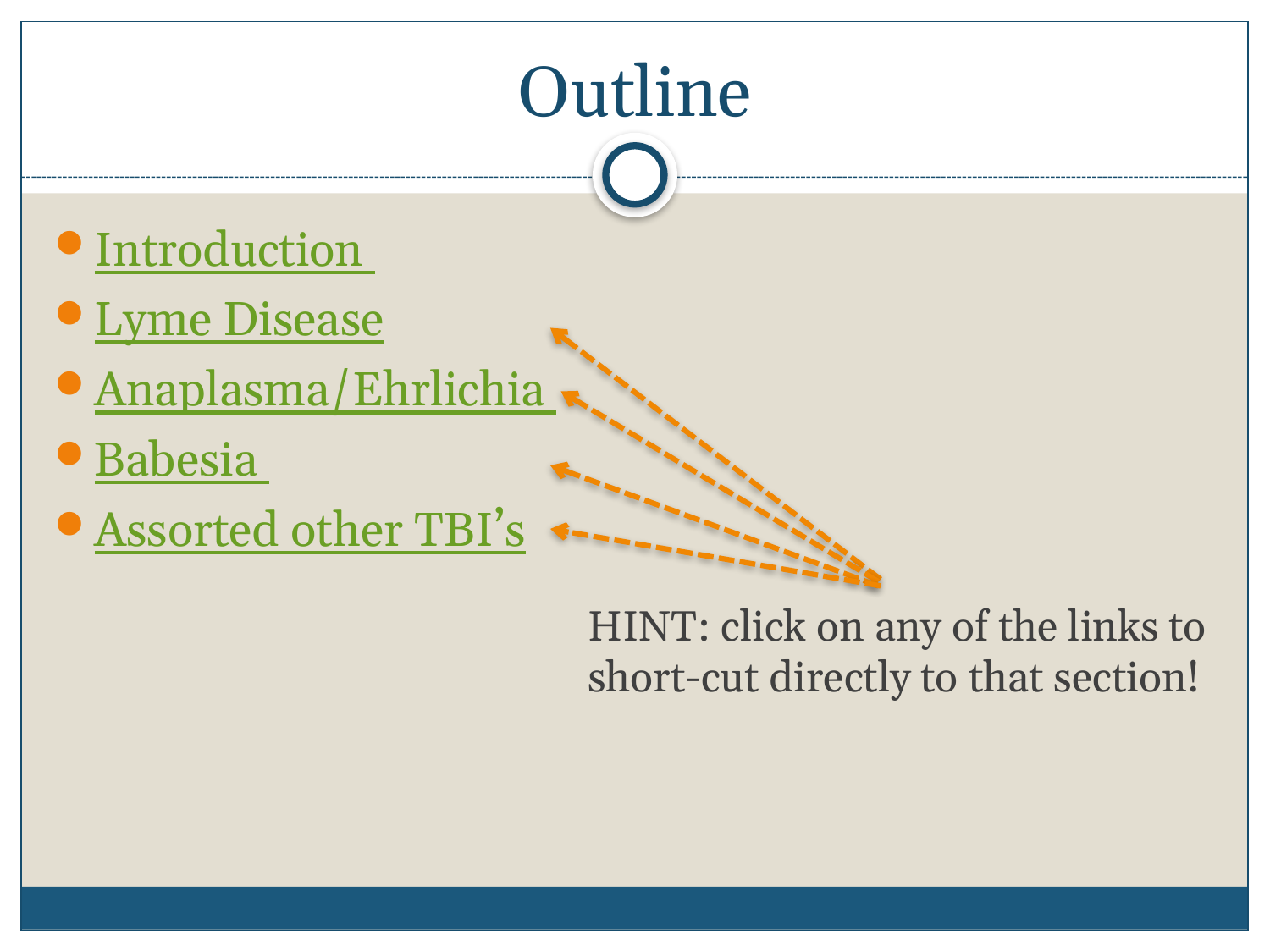

# Outline
Introduction
Lyme Disease
Anaplasma/Ehrlichia
Babesia
Assorted other TBI’s

HINT: click on any of the links to short-cut directly to that section!